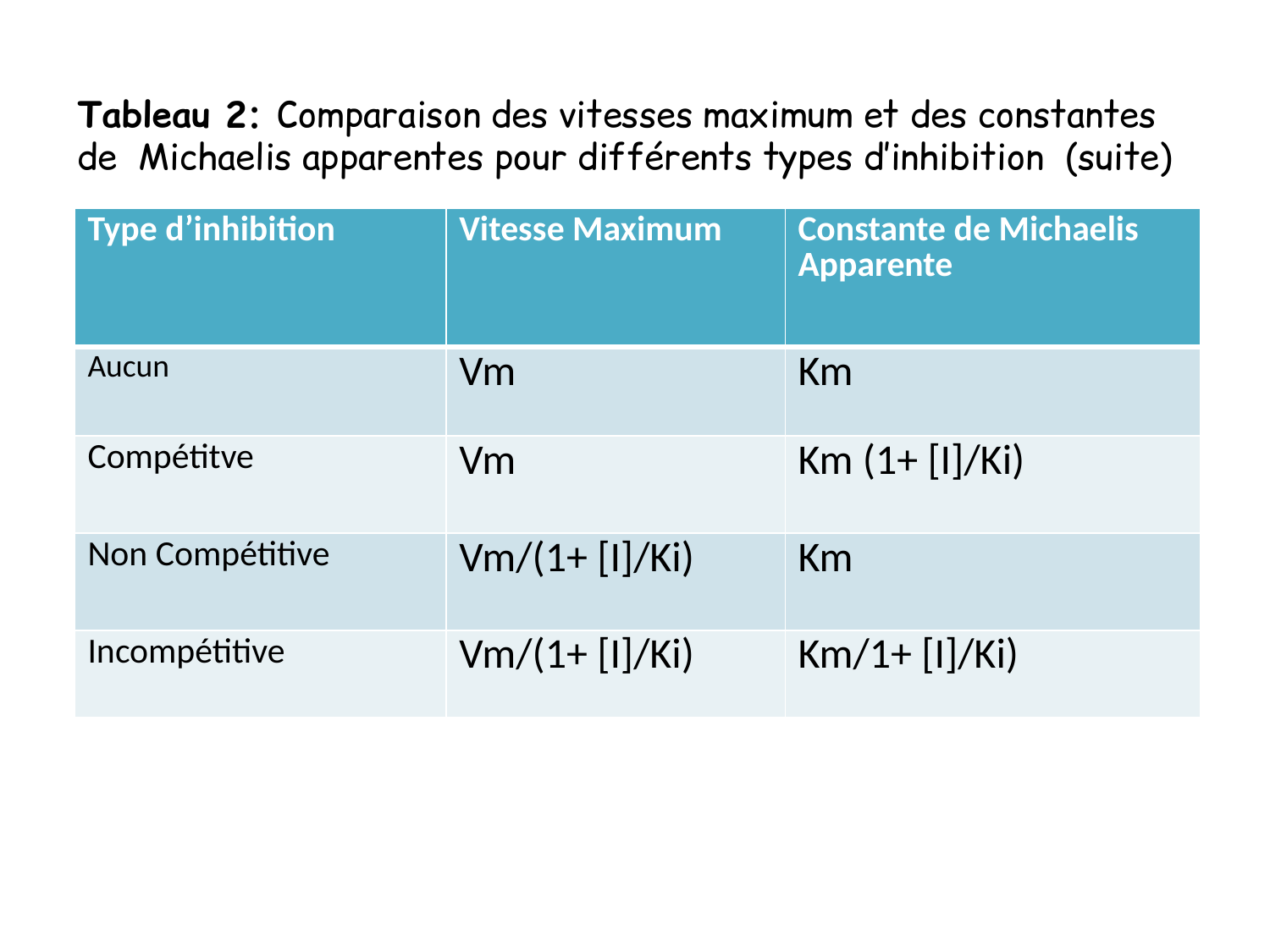

Tableau 2: Comparaison des vitesses maximum et des constantes de  Michaelis apparentes pour différents types d’inhibition  (suite)
| Type d’inhibition | Vitesse Maximum | Constante de Michaelis Apparente |
| --- | --- | --- |
| Aucun | Vm | Km |
| Compétitve | Vm | Km (1+ [I]/Ki) |
| Non Compétitive | Vm/(1+ [I]/Ki) | Km |
| Incompétitive | Vm/(1+ [I]/Ki) | Km/1+ [I]/Ki) |